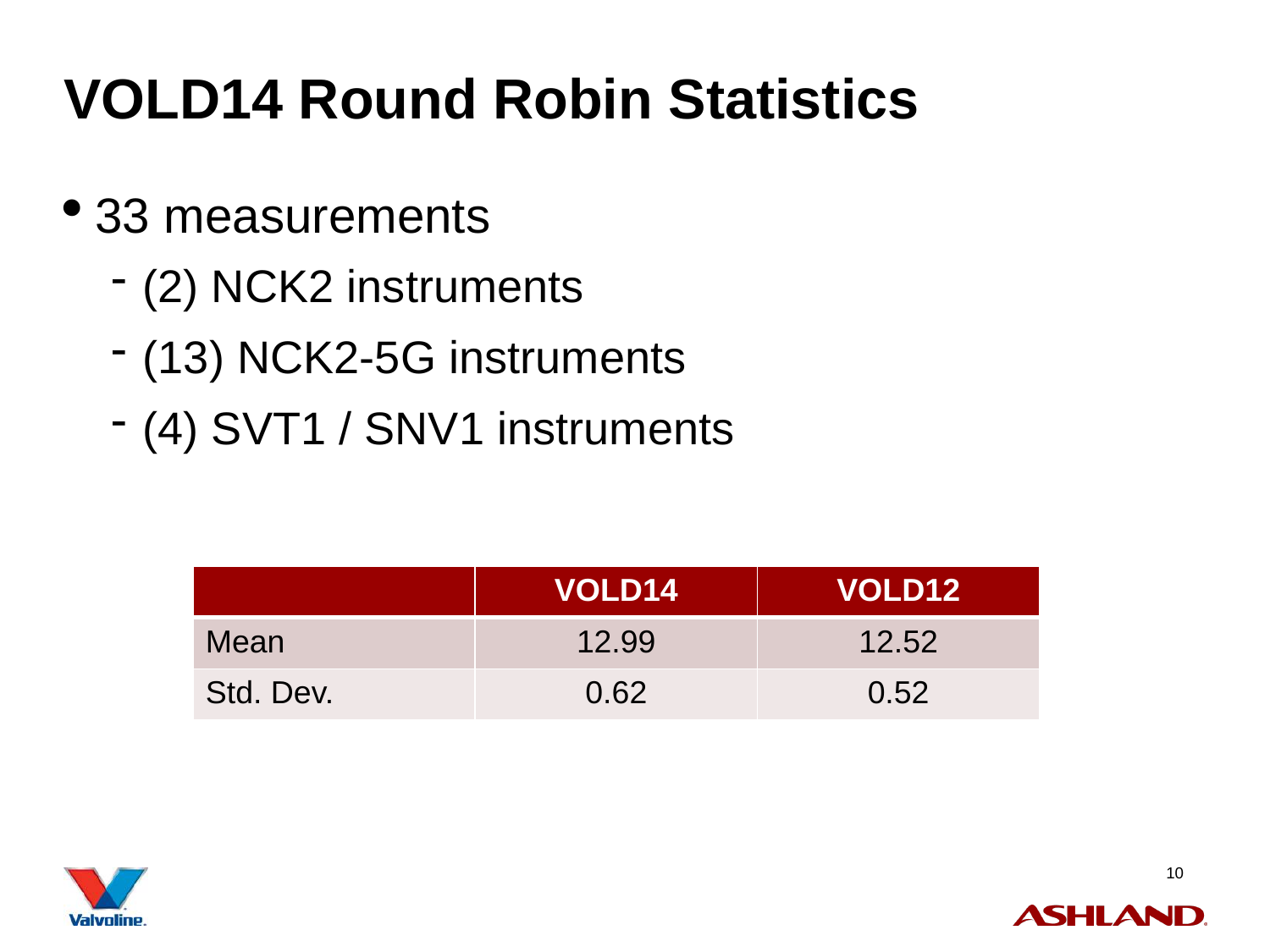

# VOLD14 Round Robin Statistics
33 measurements
(2) NCK2 instruments
(13) NCK2-5G instruments
(4) SVT1 / SNV1 instruments

|  | VOLD14 | VOLD12 |
| --- | --- | --- |
| Mean | 12.99 | 12.52 |
| Std. Dev. | 0.62 | 0.52 |